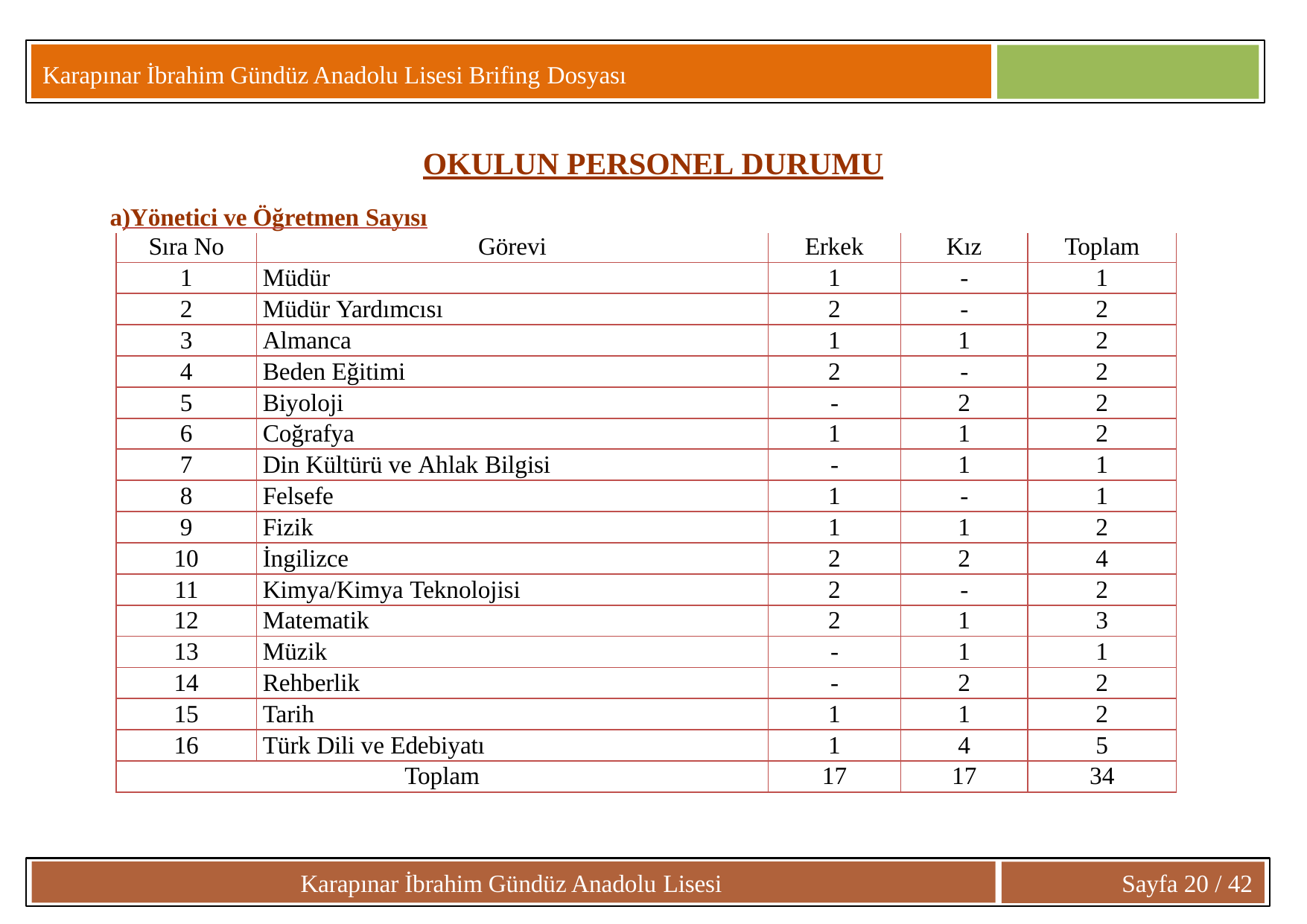

Karapınar İbrahim Gündüz Anadolu Lisesi Brifing Dosyası

# OKULUN PERSONEL DURUMU
a)Yönetici ve Öğretmen Sayısı
| Sıra No | Görevi | Erkek | Kız | Toplam |
| --- | --- | --- | --- | --- |
| 1 | Müdür | 1 | - | 1 |
| 2 | Müdür Yardımcısı | 2 | - | 2 |
| 3 | Almanca | 1 | 1 | 2 |
| 4 | Beden Eğitimi | 2 | - | 2 |
| 5 | Biyoloji | - | 2 | 2 |
| 6 | Coğrafya | 1 | 1 | 2 |
| 7 | Din Kültürü ve Ahlak Bilgisi | - | 1 | 1 |
| 8 | Felsefe | 1 | - | 1 |
| 9 | Fizik | 1 | 1 | 2 |
| 10 | İngilizce | 2 | 2 | 4 |
| 11 | Kimya/Kimya Teknolojisi | 2 | - | 2 |
| 12 | Matematik | 2 | 1 | 3 |
| 13 | Müzik | - | 1 | 1 |
| 14 | Rehberlik | - | 2 | 2 |
| 15 | Tarih | 1 | 1 | 2 |
| 16 | Türk Dili ve Edebiyatı | 1 | 4 | 5 |
| Toplam |  | 17 | 17 | 34 |

Karapınar İbrahim Gündüz Anadolu Lisesi
Sayfa 20 / 42